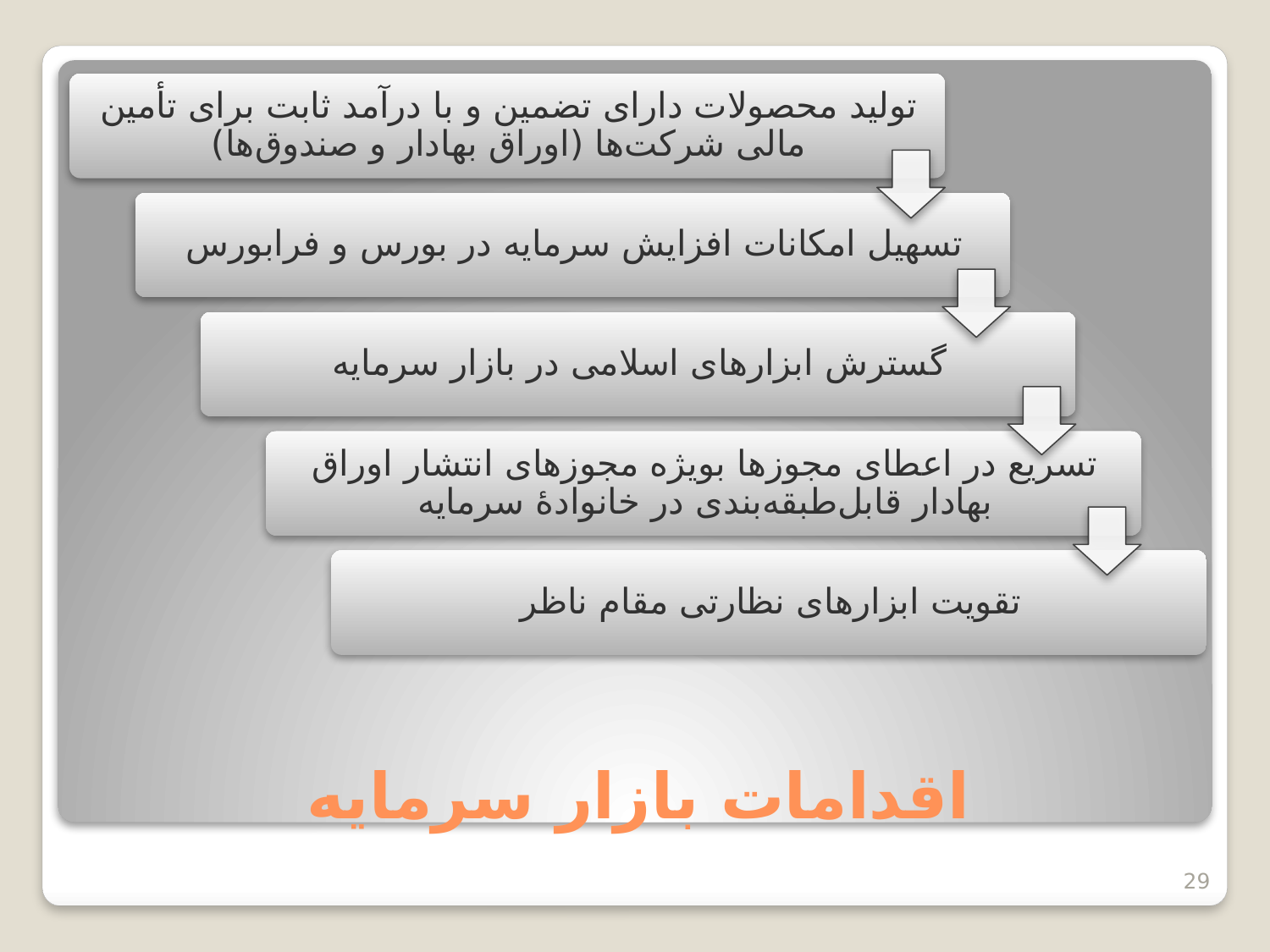

تولید محصولات دارای تضمین و با درآمد ثابت برای تأمین مالی شرکت‌ها (اوراق بهادار و صندوق‌ها)
تسهیل امکانات افزایش سرمایه در بورس و فرابورس
گسترش ابزارهای اسلامی در بازار سرمایه
تسریع در اعطای مجوزها بویژه مجوزهای انتشار اوراق بهادار قابل‌طبقه‌بندی در خانوادۀ سرمایه
تقویت ابزارهای نظارتی مقام ناظر

# اقدامات بازار سرمایه
29